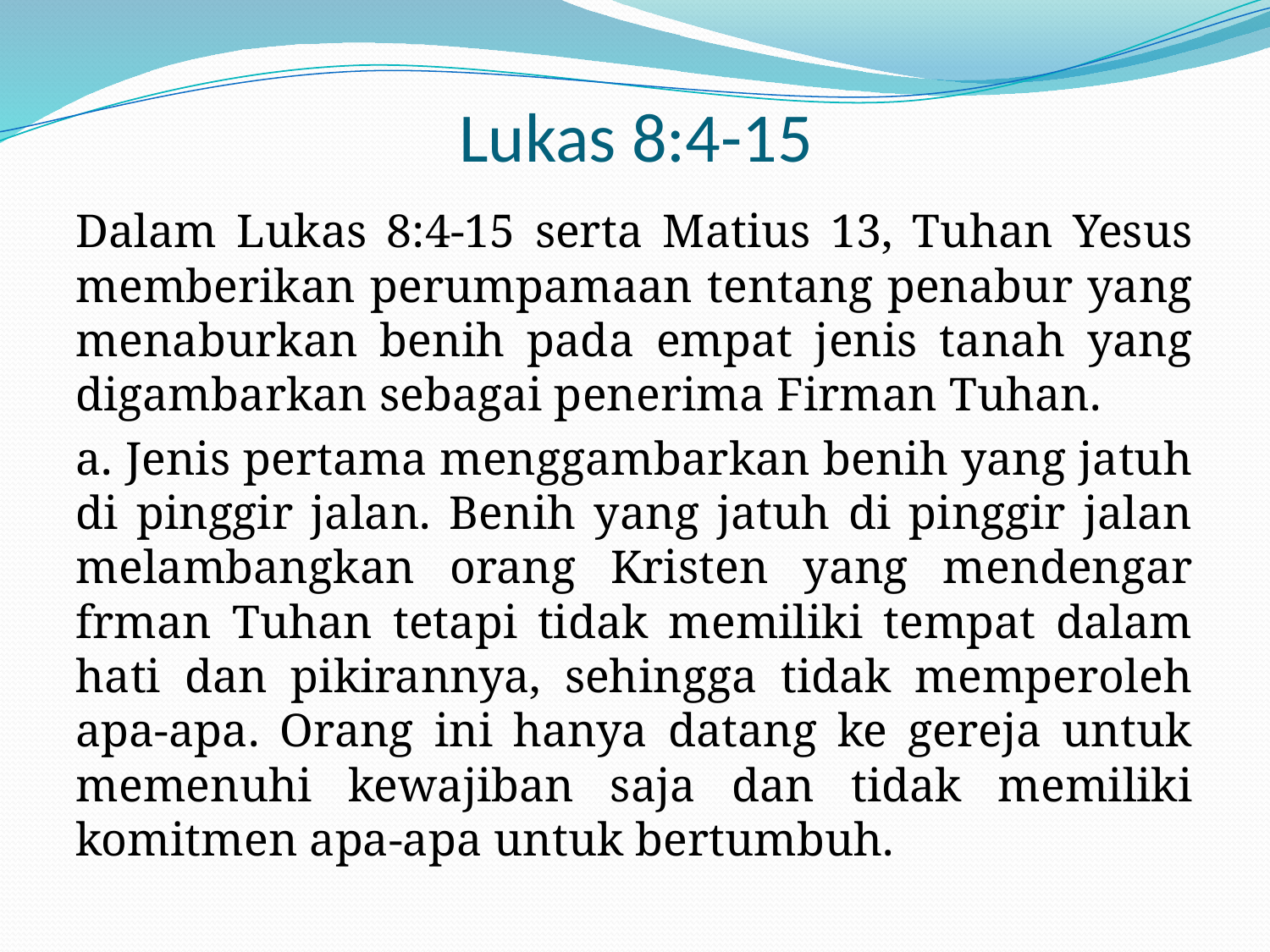

# Lukas 8:4-15
Dalam Lukas 8:4-15 serta Matius 13, Tuhan Yesus memberikan perumpamaan tentang penabur yang menaburkan benih pada empat jenis tanah yang digambarkan sebagai penerima Firman Tuhan.
a. Jenis pertama menggambarkan benih yang jatuh di pinggir jalan. Benih yang jatuh di pinggir jalan melambangkan orang Kristen yang mendengar frman Tuhan tetapi tidak memiliki tempat dalam hati dan pikirannya, sehingga tidak memperoleh apa-apa. Orang ini hanya datang ke gereja untuk memenuhi kewajiban saja dan tidak memiliki komitmen apa-apa untuk bertumbuh.